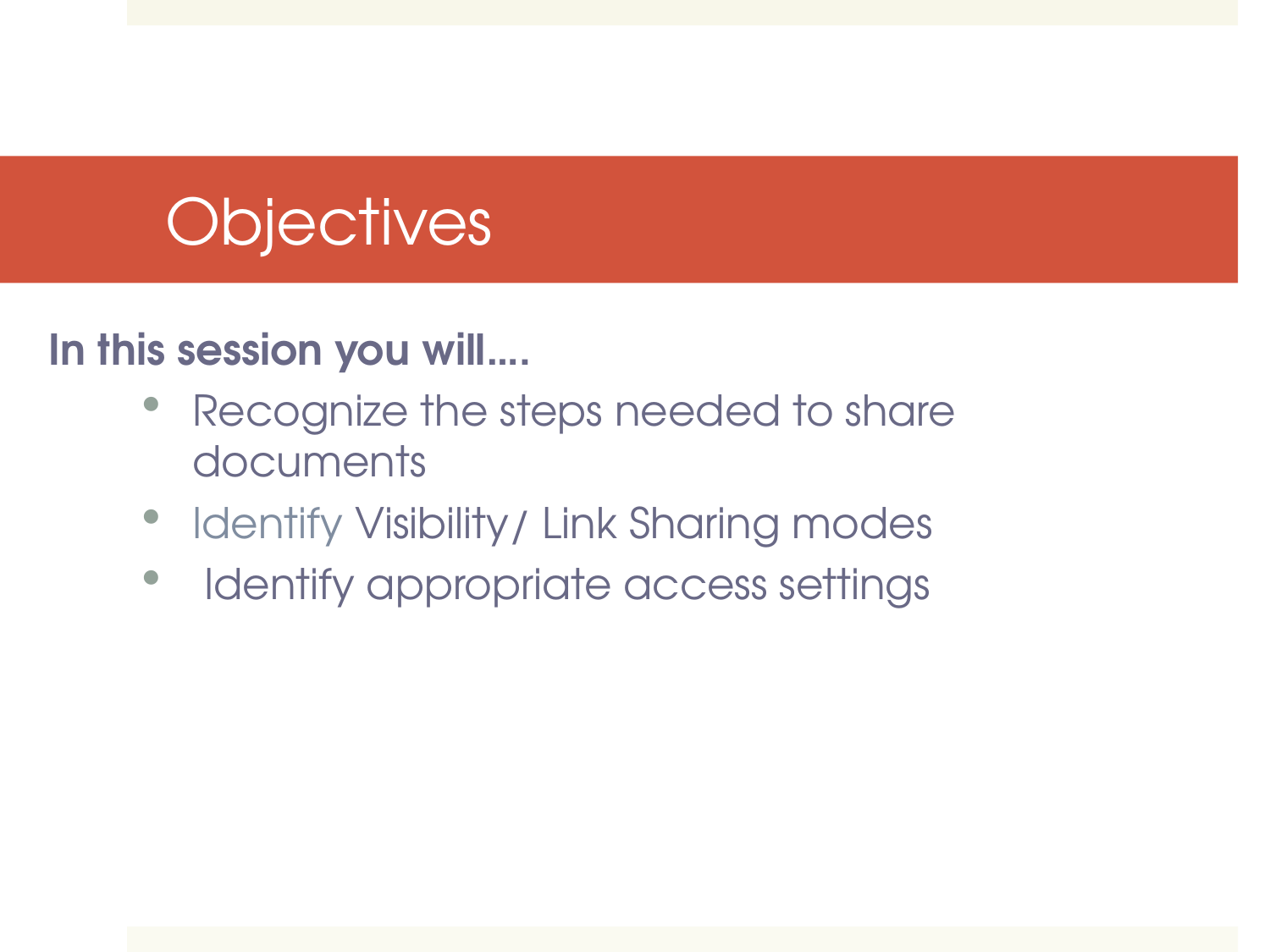

# Objectives
In this session you will….
Recognize the steps needed to share documents
Identify Visibility/ Link Sharing modes
 Identify appropriate access settings